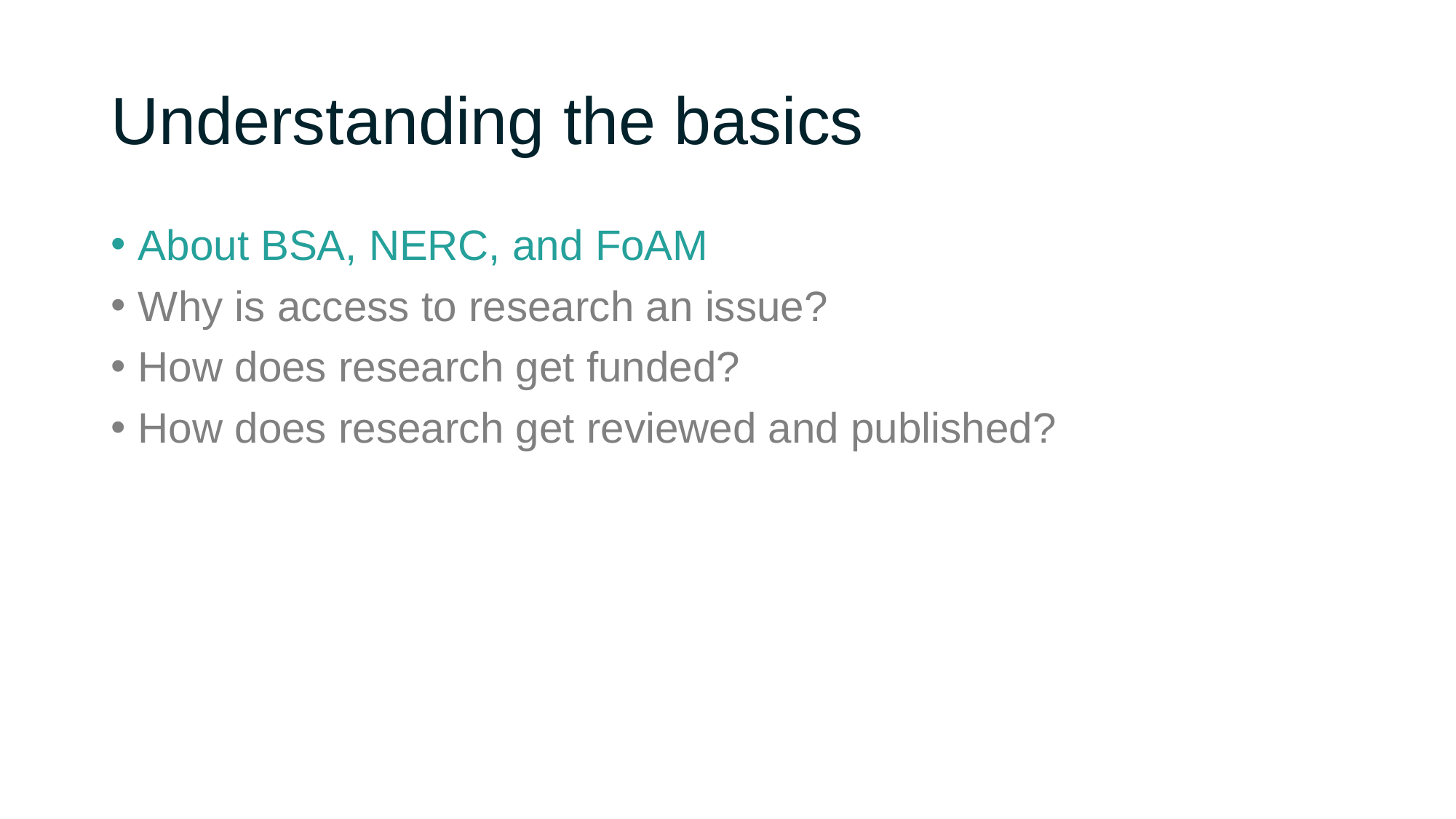

# Understanding the basics
About BSA, NERC, and FoAM
Why is access to research an issue?
How does research get funded?
How does research get reviewed and published?